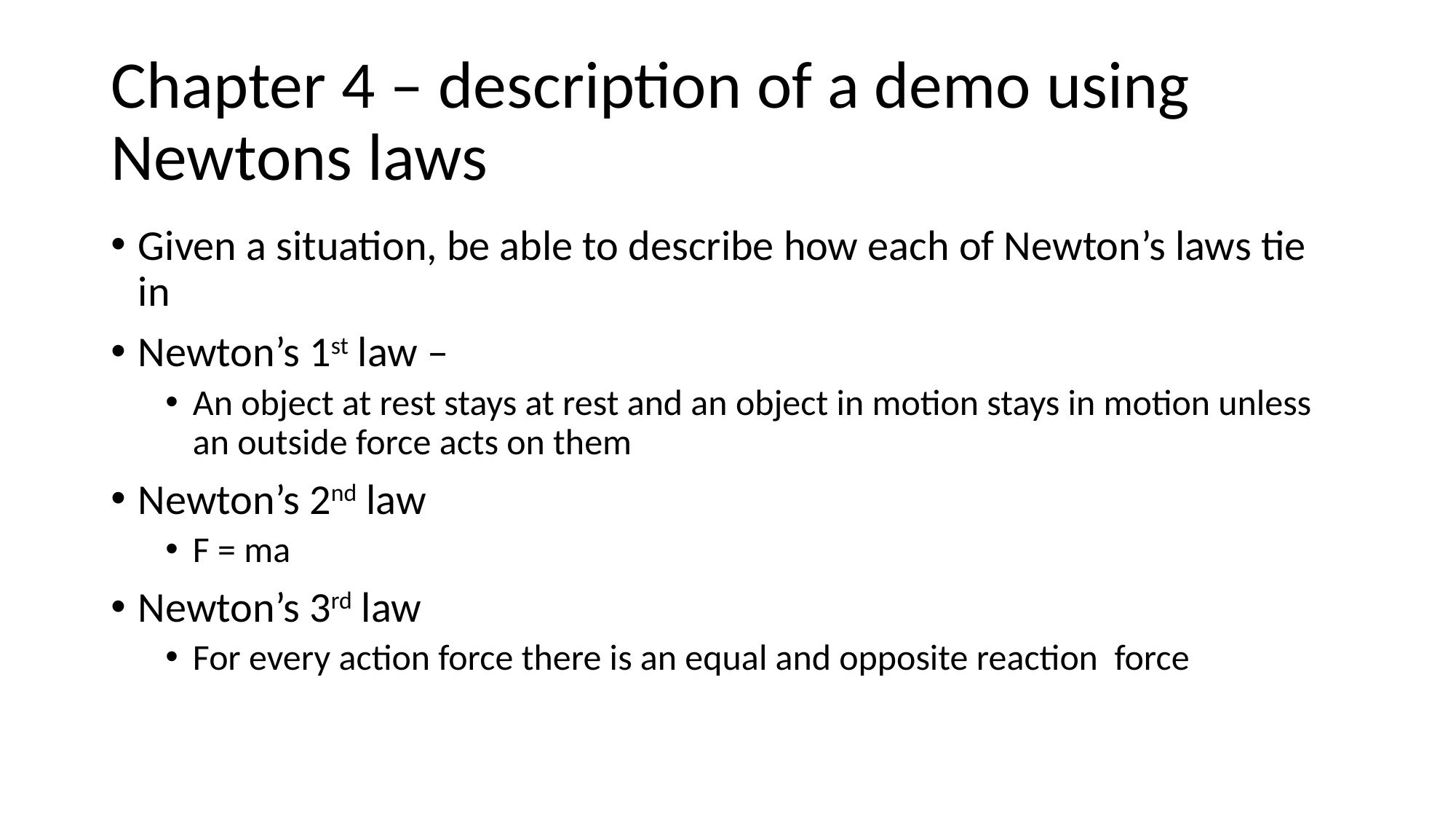

# Chapter 4 – description of a demo using Newtons laws
Given a situation, be able to describe how each of Newton’s laws tie in
Newton’s 1st law –
An object at rest stays at rest and an object in motion stays in motion unless an outside force acts on them
Newton’s 2nd law
F = ma
Newton’s 3rd law
For every action force there is an equal and opposite reaction  force